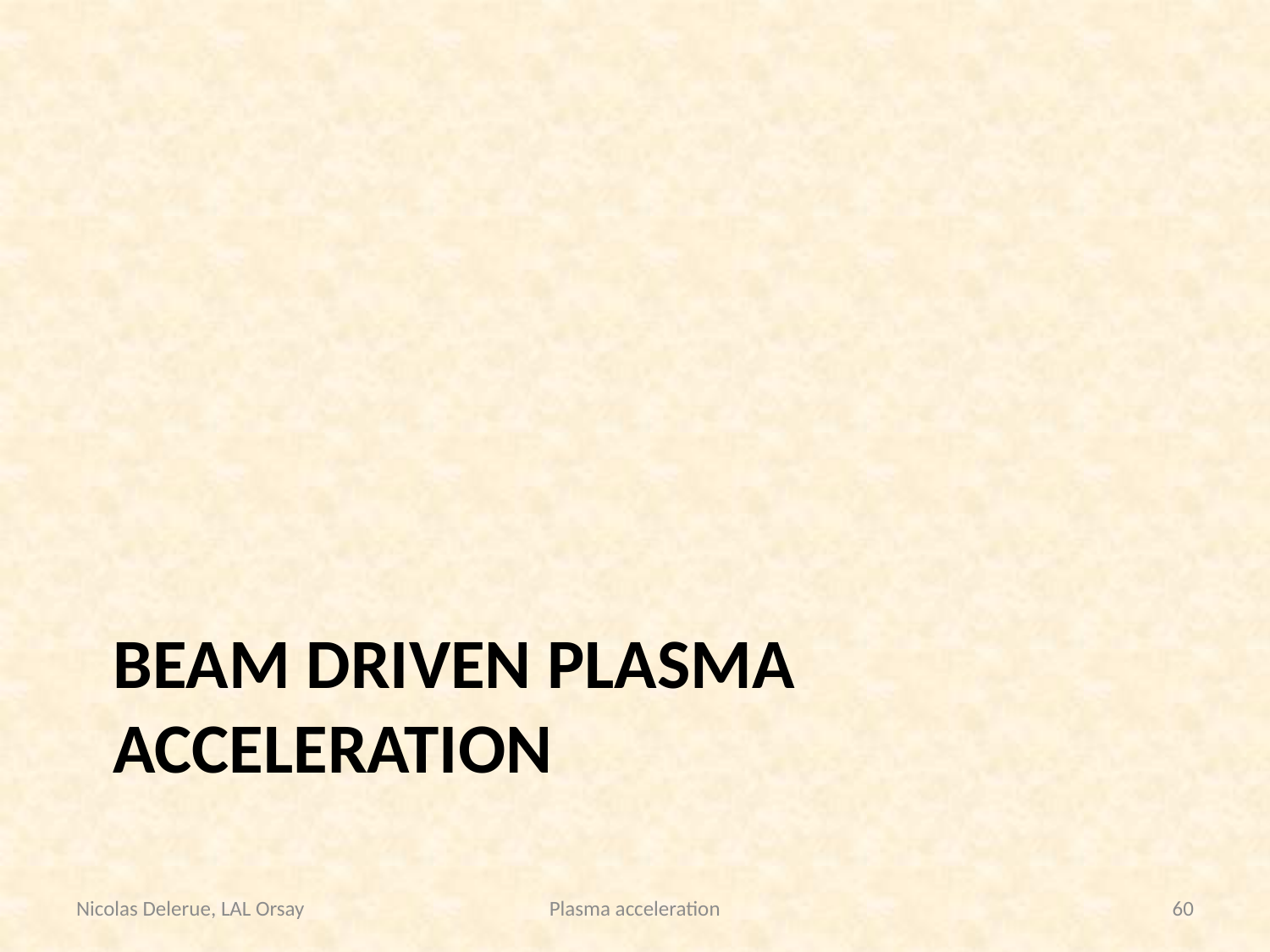

# Beam driven plasma acceleration
Nicolas Delerue, LAL Orsay
Plasma acceleration
60